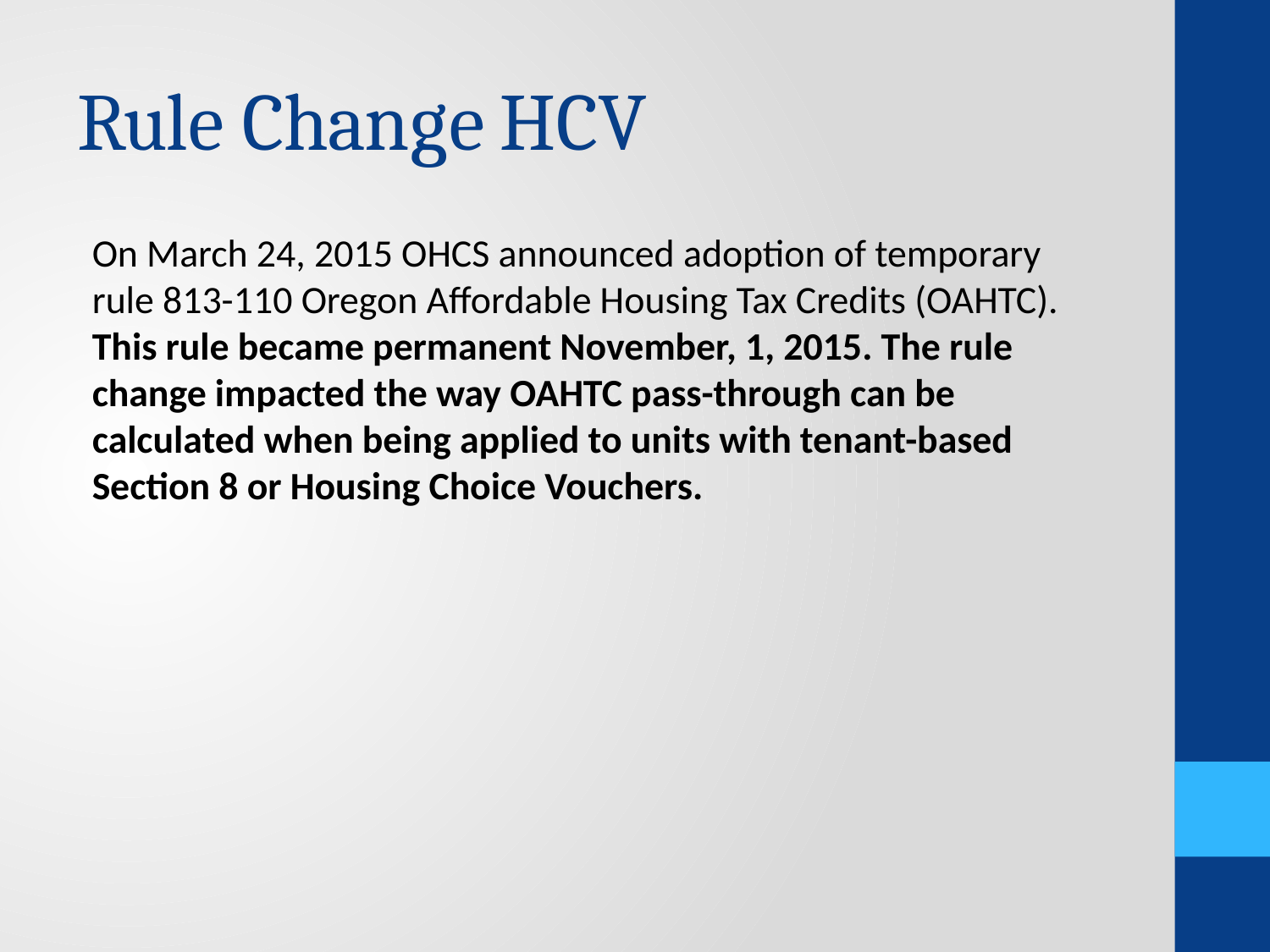

# Rule Change HCV
On March 24, 2015 OHCS announced adoption of temporary rule 813-110 Oregon Affordable Housing Tax Credits (OAHTC). This rule became permanent November, 1, 2015. The rule change impacted the way OAHTC pass-through can be calculated when being applied to units with tenant-based Section 8 or Housing Choice Vouchers.